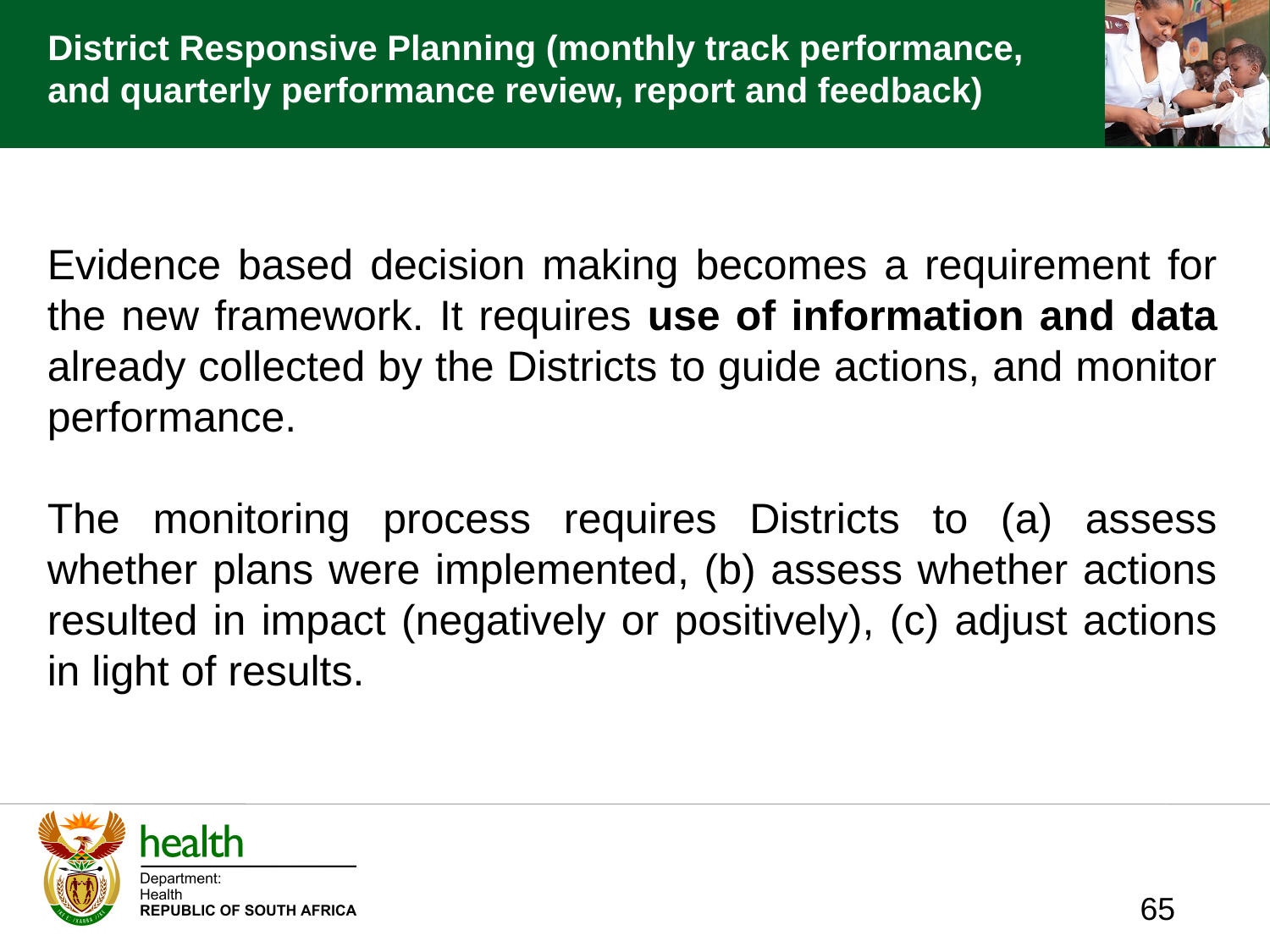

# District Responsive Planning (monthly track performance, and quarterly performance review, report and feedback)
Evidence based decision making becomes a requirement for the new framework. It requires use of information and data already collected by the Districts to guide actions, and monitor performance.
The monitoring process requires Districts to (a) assess whether plans were implemented, (b) assess whether actions resulted in impact (negatively or positively), (c) adjust actions in light of results.